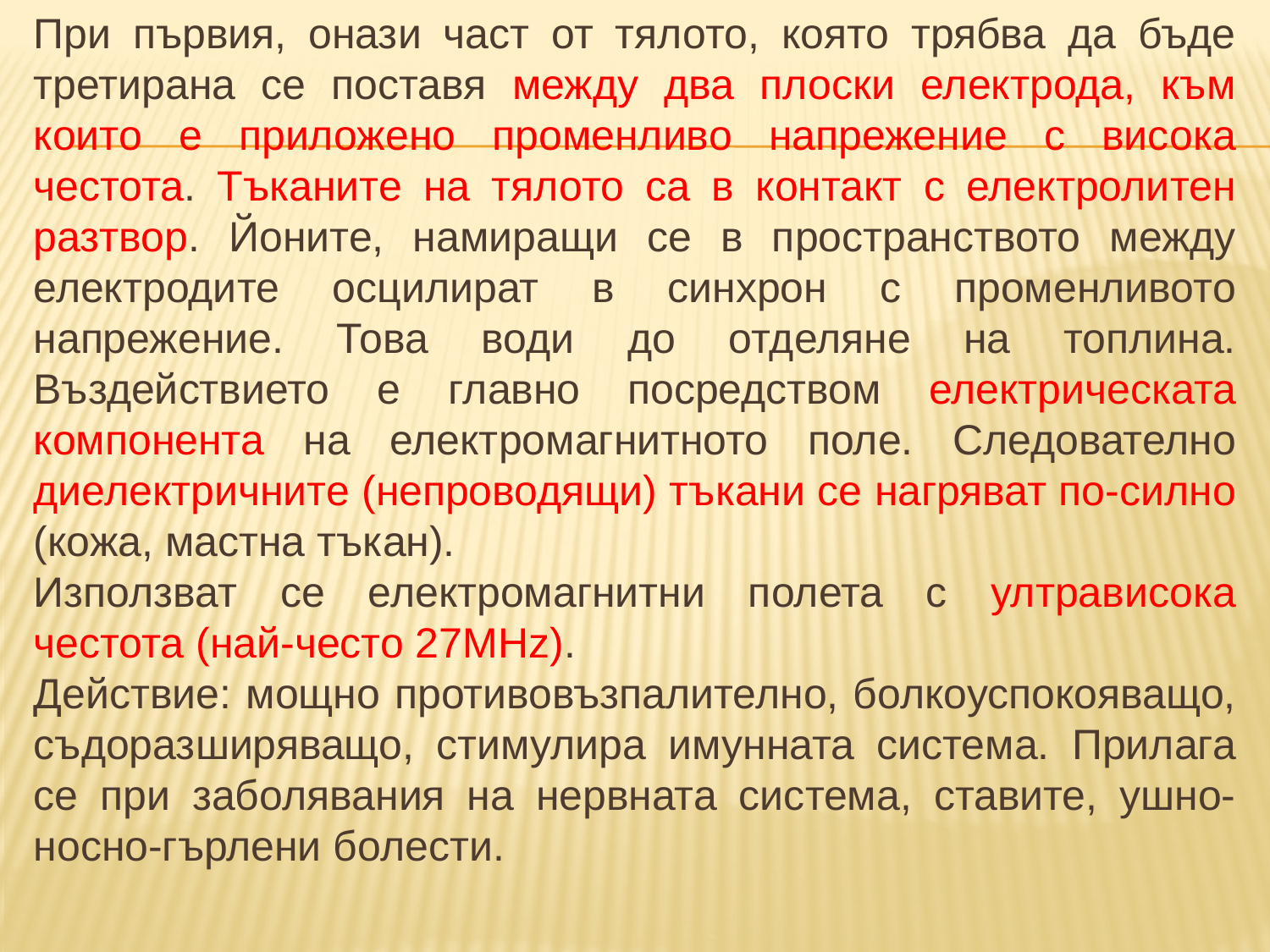

При първия, онази част от тялото, която трябва да бъде третирана се поставя между два плоски електрода, към които е приложено променливо напрежение с висока честота. Тъканите на тялото са в контакт с електролитен разтвор. Йоните, намиращи се в пространството между електродите осцилират в синхрон с променливото напрежение. Това води до отделяне на топлина. Въздействието е главно посредством електрическата компонента на електромагнитното поле. Следователно диелектричните (непроводящи) тъкани се нагряват по-силно (кожа, мастна тъкан).
Използват се електромагнитни полета с ултрависока честота (най-често 27MHz).
Действие: мощно противовъзпалително, болкоуспокояващо, съдоразширяващо, стимулира имунната система. Прилага се при заболявания на нервната система, ставите, ушно-носно-гърлени болести.